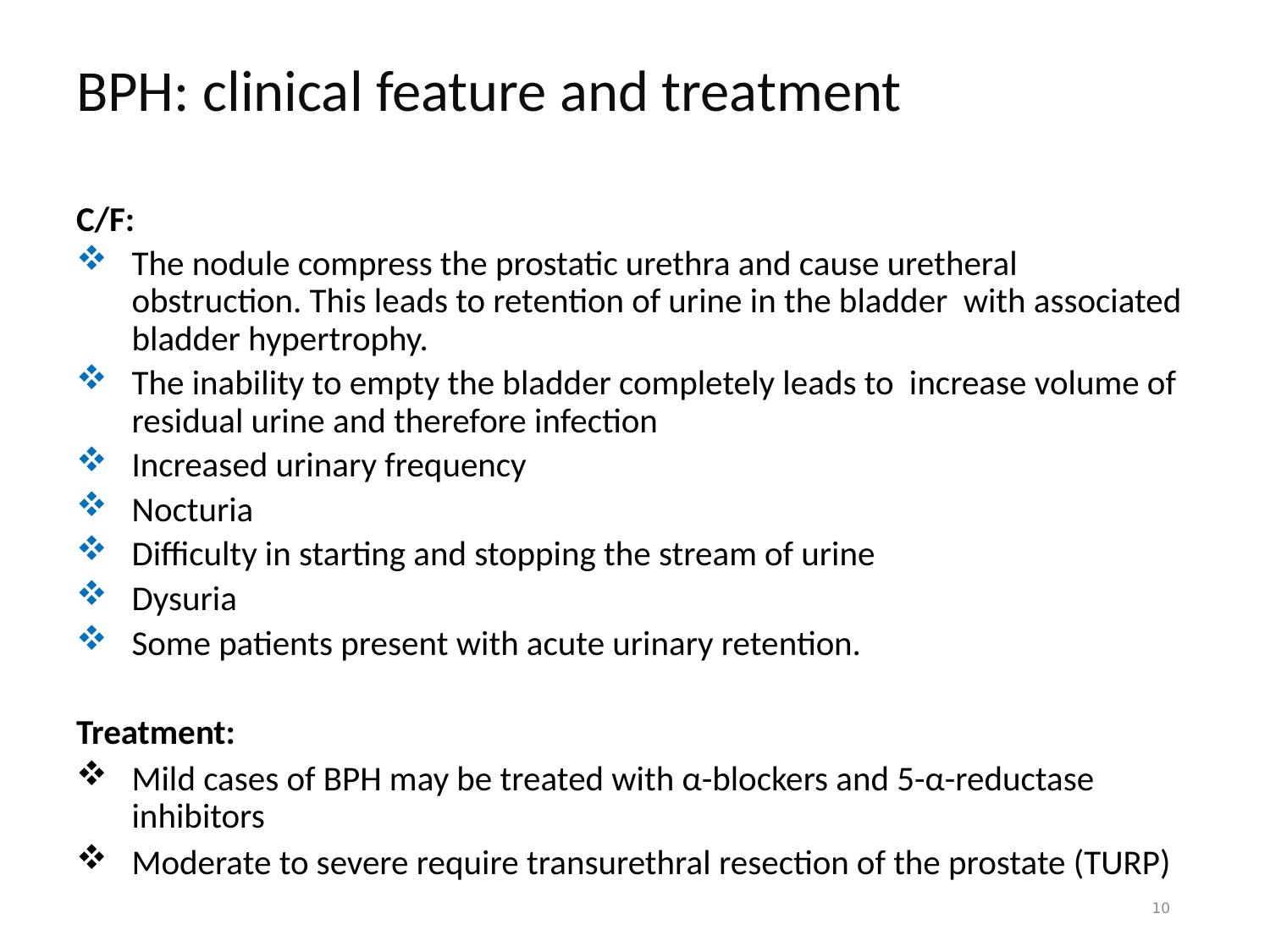

# BPH: clinical feature and treatment

C/F:
The nodule compress the prostatic urethra and cause uretheral obstruction. This leads to retention of urine in the bladder  with associated bladder hypertrophy.
The inability to empty the bladder completely leads to  increase volume of residual urine and therefore infection
Increased urinary frequency
Nocturia
Difficulty in starting and stopping the stream of urine
Dysuria
Some patients present with acute urinary retention.

Treatment:
Mild cases of BPH may be treated with α-blockers and 5-α-reductase  inhibitors
Moderate to severe require transurethral resection of the prostate (TURP)

10